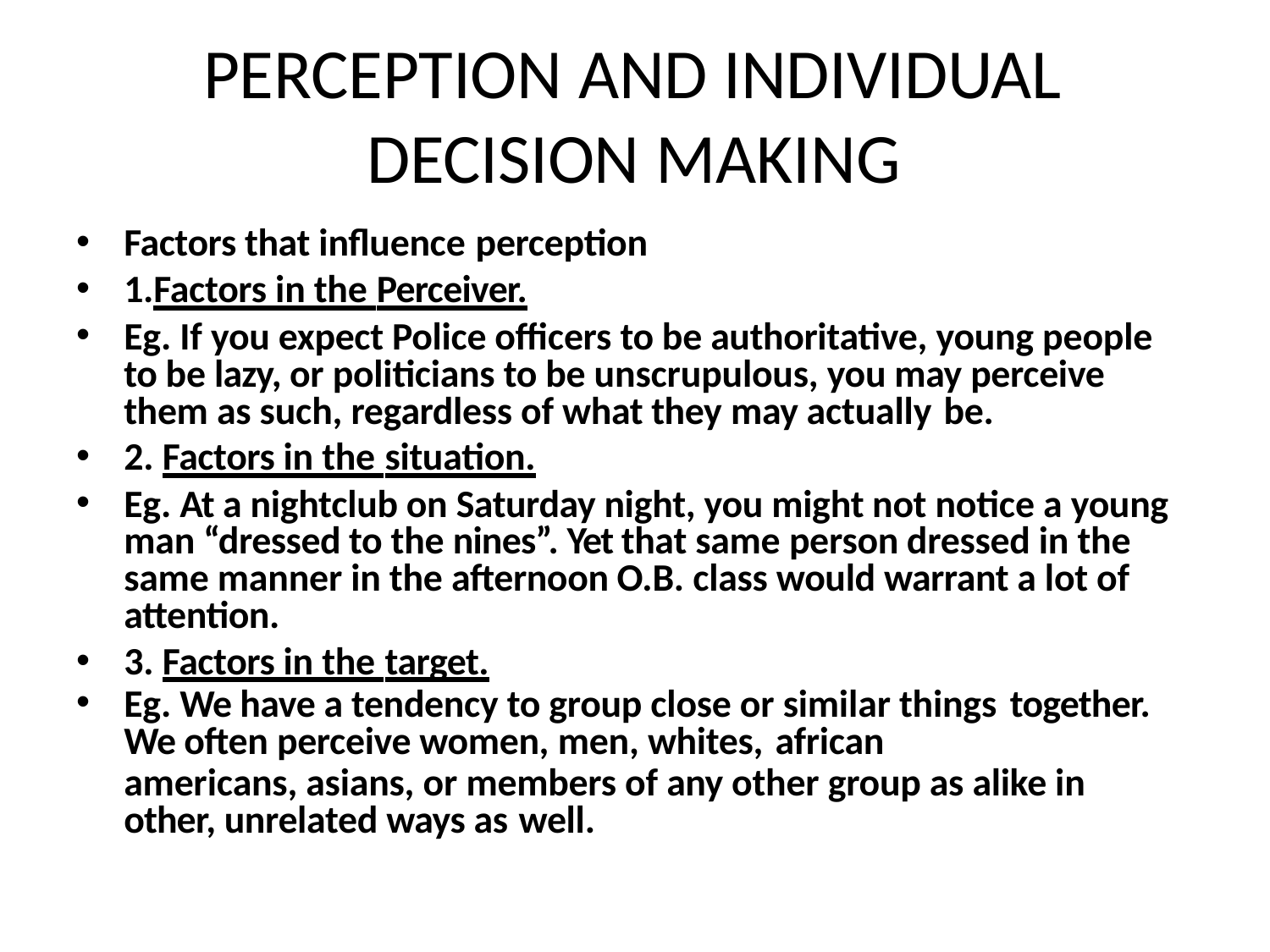

# PERCEPTION AND INDIVIDUAL  DECISION MAKING
Factors that influence perception
1.Factors in the Perceiver.
Eg. If you expect Police officers to be authoritative, young people  to be lazy, or politicians to be unscrupulous, you may perceive  them as such, regardless of what they may actually be.
2. Factors in the situation.
Eg. At a nightclub on Saturday night, you might not notice a young  man “dressed to the nines”. Yet that same person dressed in the  same manner in the afternoon O.B. class would warrant a lot of  attention.
3. Factors in the target.
Eg. We have a tendency to group close or similar things together.
We often perceive women, men, whites, african
americans, asians, or members of any other group as alike in  other, unrelated ways as well.